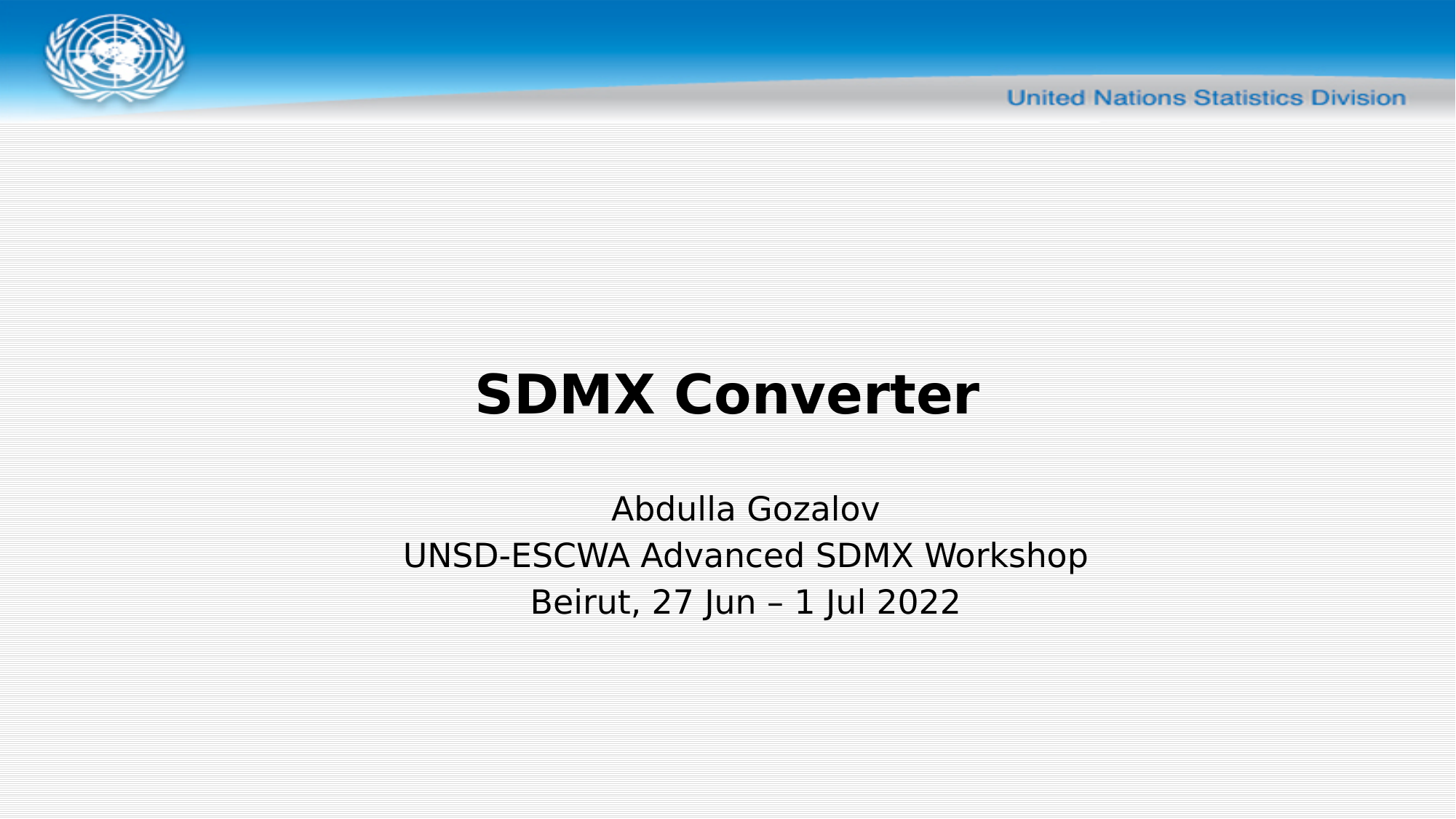

# SDMX Converter

Abdulla Gozalov
UNSD-ESCWA Advanced SDMX Workshop
Beirut, 27 Jun – 1 Jul 2022